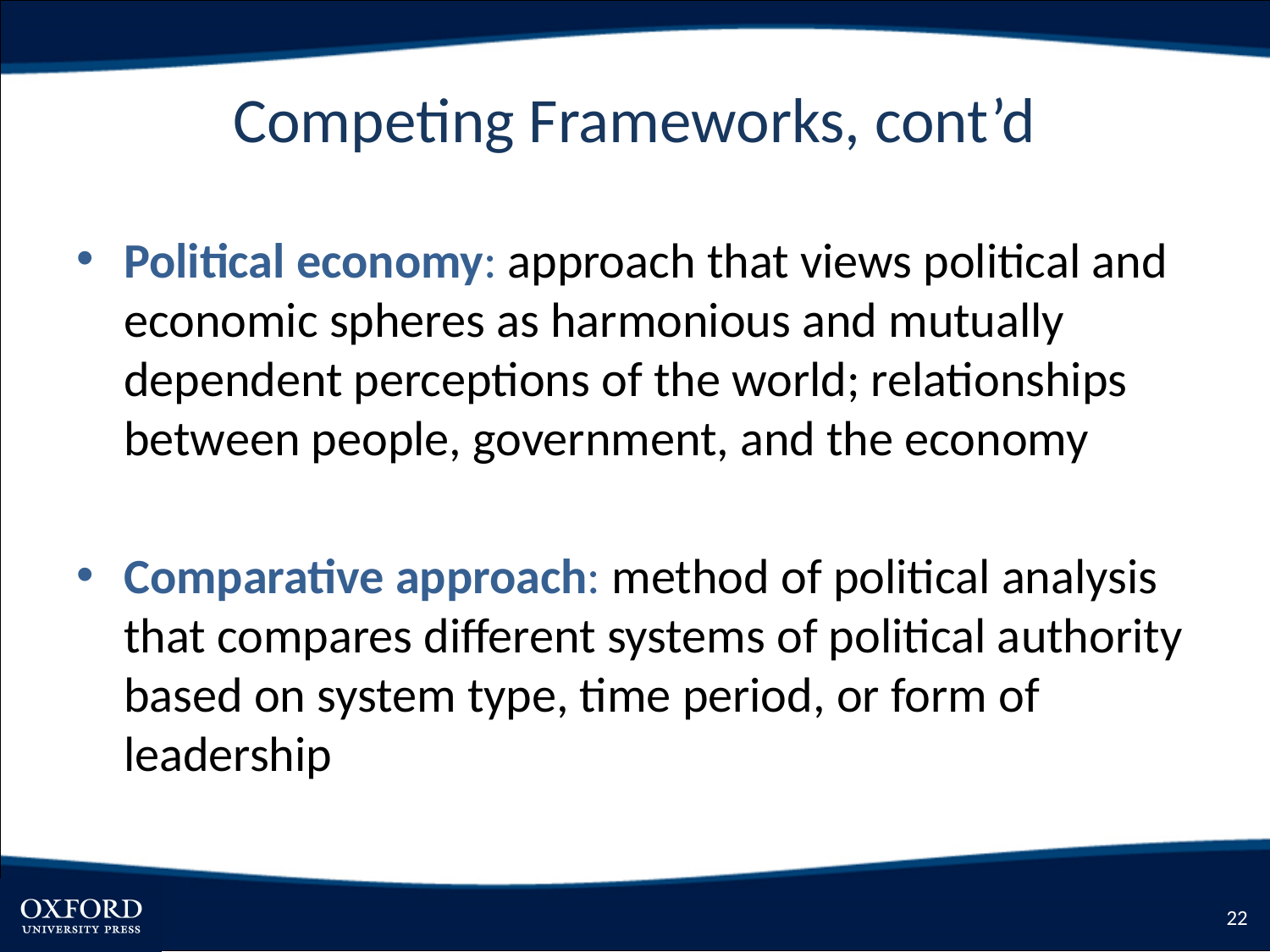

# Competing Frameworks, cont’d
Political economy: approach that views political and economic spheres as harmonious and mutually dependent perceptions of the world; relationships between people, government, and the economy

Comparative approach: method of political analysis that compares different systems of political authority based on system type, time period, or form of leadership